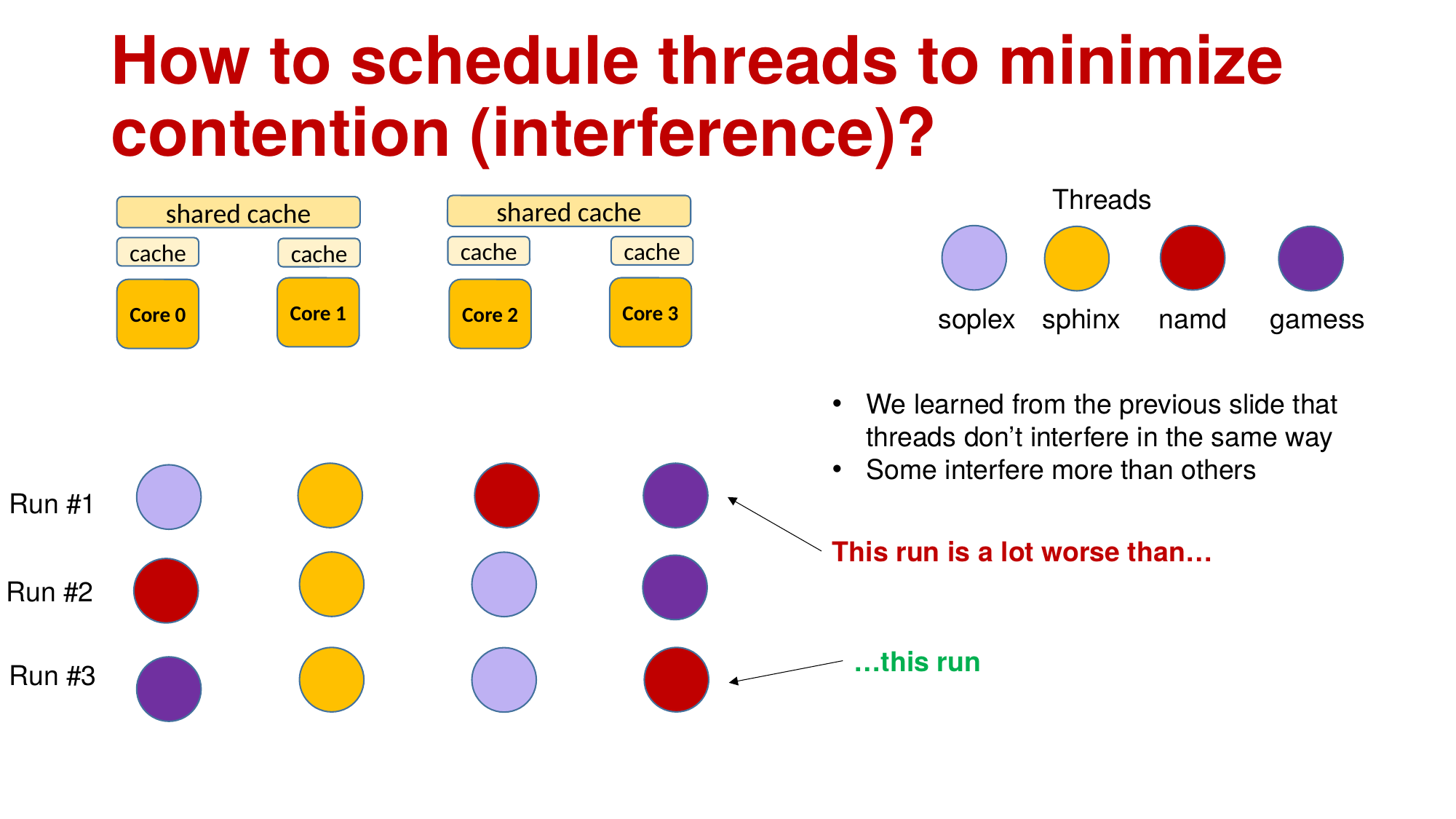

# How to schedule threads to minimize contention (interference)?
Threads
shared cache
shared cache

cache
cache
cache
cache
Core 1
Core 3
Core 0
Core 2
soplex
sphinx
namd
gamess
We learned from the previous slide that threads don’t interfere in the same way
Some interfere more than others

Run #1
This run is a lot worse than…

Run #2
…this run

Run #3